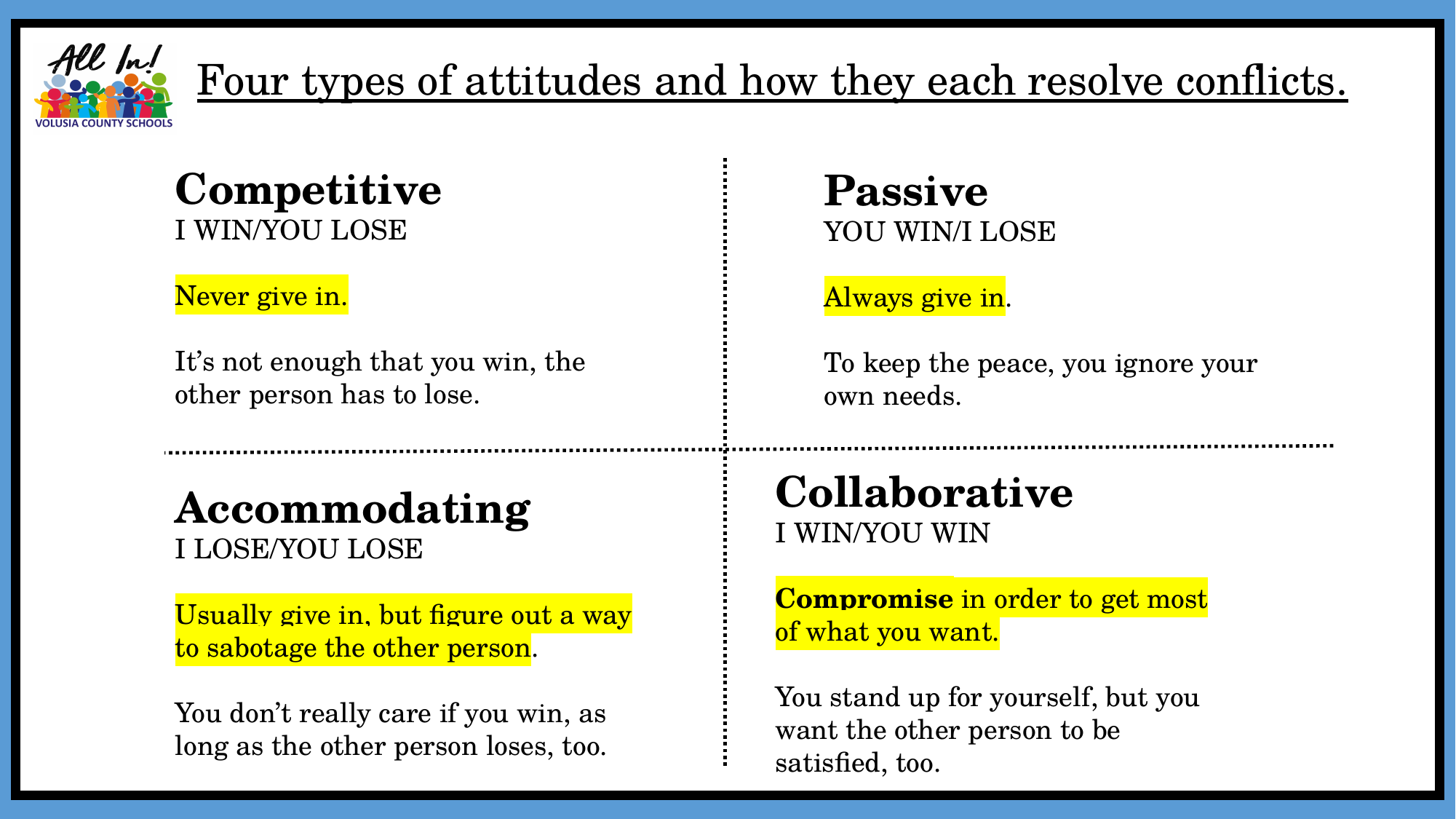

Four types of attitudes and how they each resolve conflicts.
Competitive
I WIN/YOU LOSE

Never give in.

It’s not enough that you win, the other person has to lose.
Passive
YOU WIN/I LOSE

Always give in.

To keep the peace, you ignore your
own needs.
Collaborative
I WIN/YOU WIN

Compromise in order to get most of what you want.

You stand up for yourself, but you want the other person to be satisfied, too.
Accommodating
I LOSE/YOU LOSE

Usually give in, but figure out a way to sabotage the other person.

You don’t really care if you win, as long as the other person loses, too.